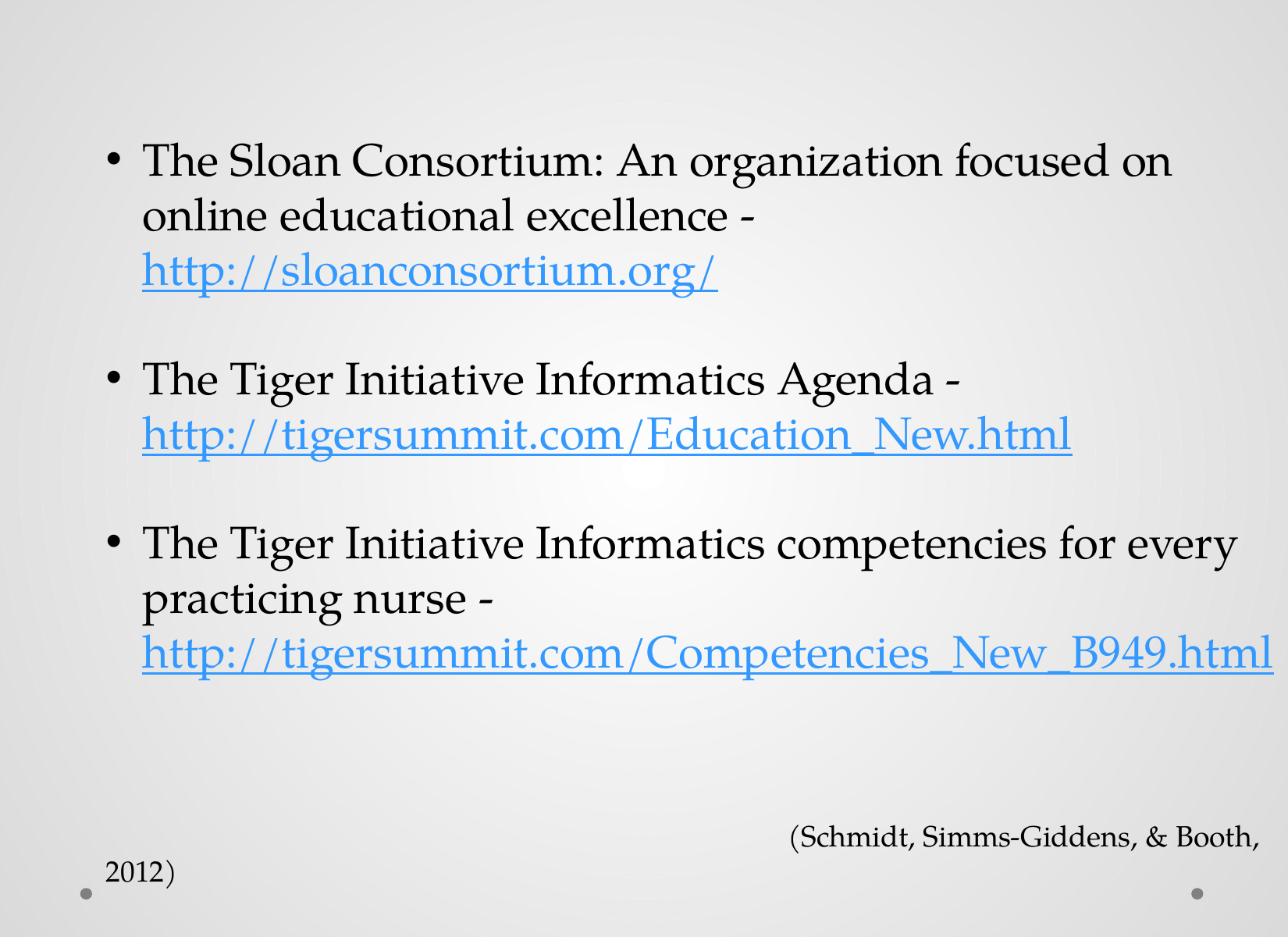

The Sloan Consortium: An organization focused on online educational excellence - http://sloanconsortium.org/

The Tiger Initiative Informatics Agenda - http://tigersummit.com/Education_New.html

The Tiger Initiative Informatics competencies for every practicing nurse - http://tigersummit.com/Competencies_New_B949.html

                                                                                            (Schmidt, Simms-Giddens, & Booth, 2012)